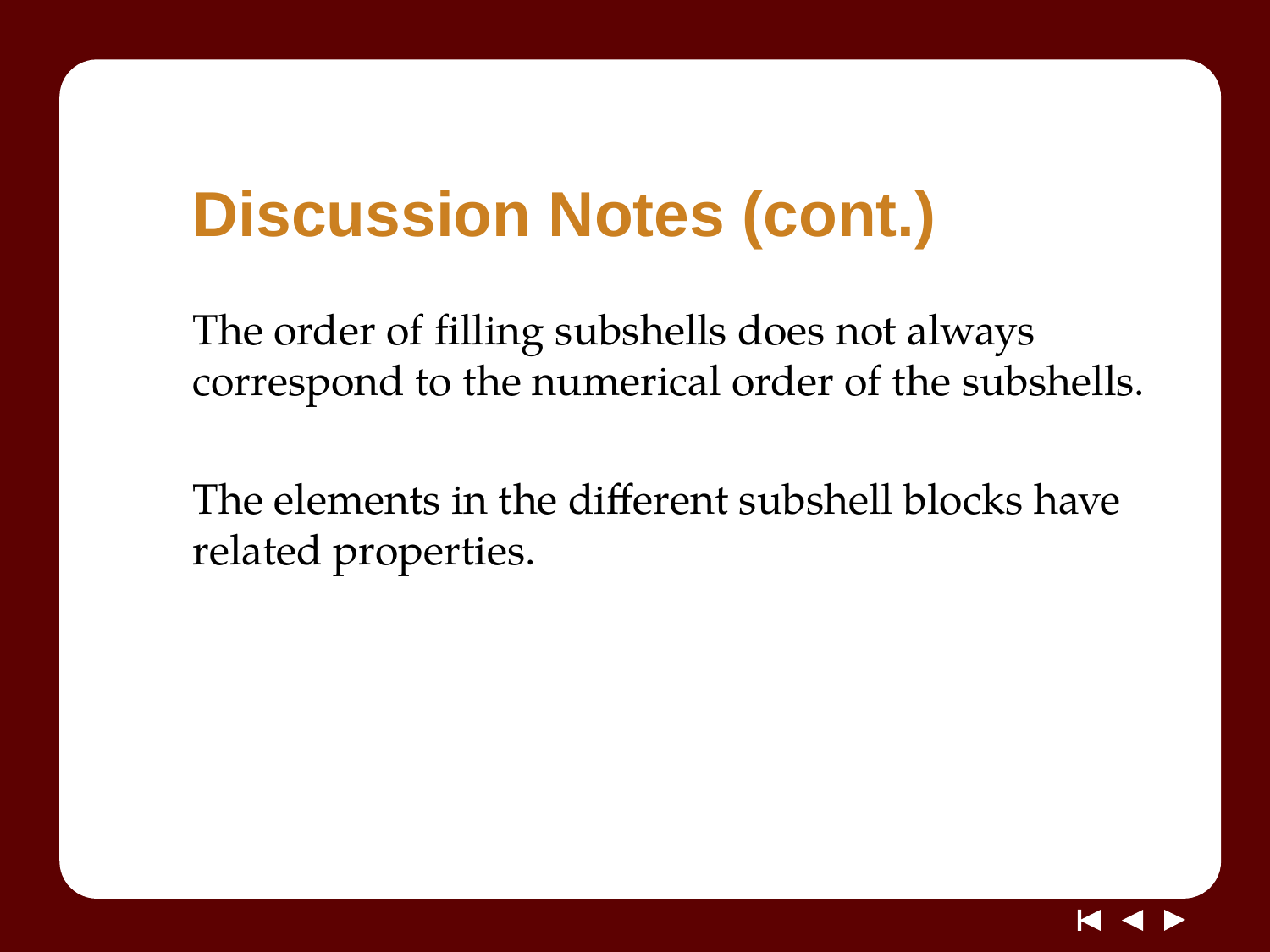

# Discussion Notes (cont.)
The order of filling subshells does not always correspond to the numerical order of the subshells.

The elements in the different subshell blocks have related properties.